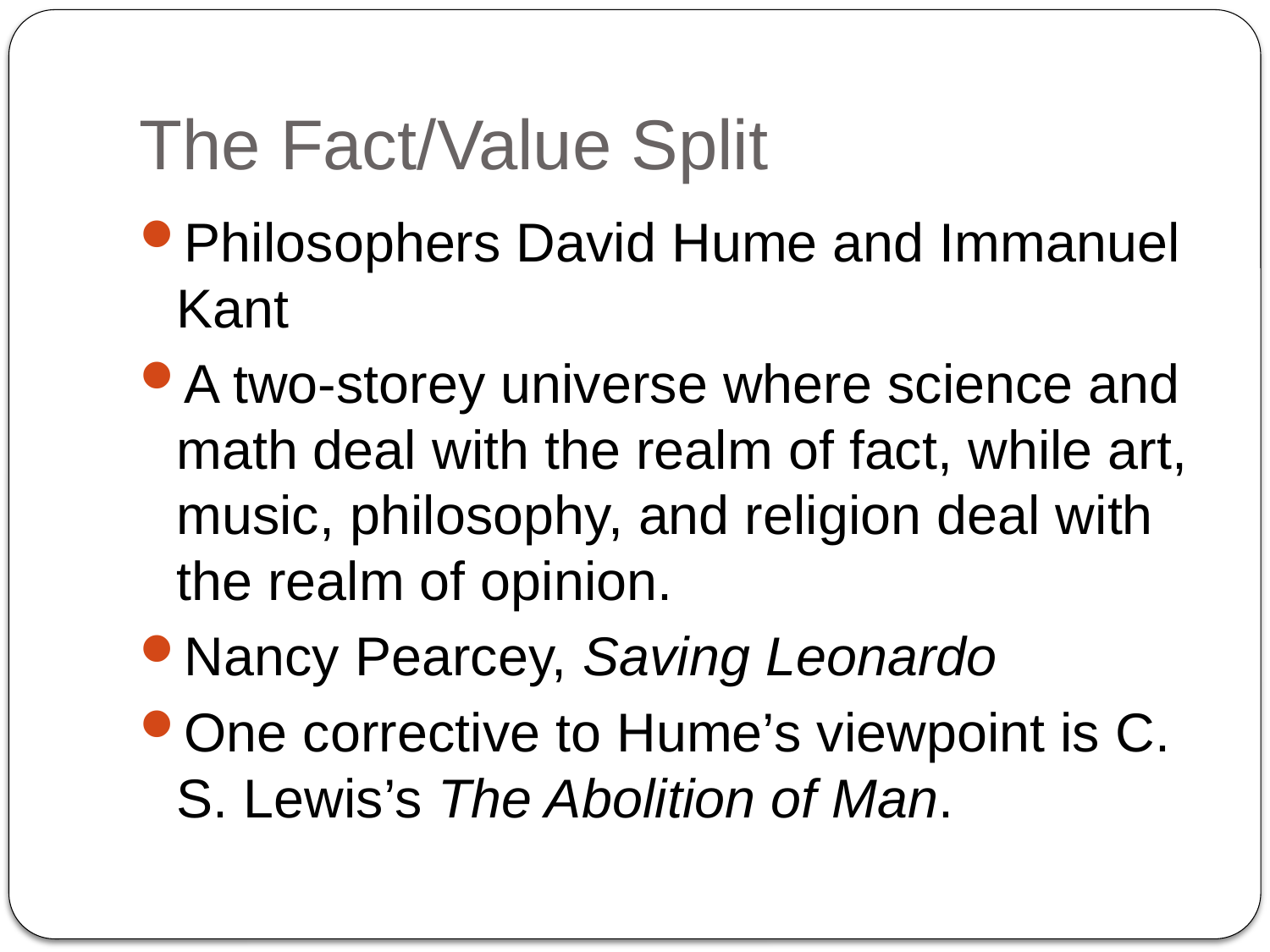

# The Fact/Value Split
Philosophers David Hume and Immanuel Kant
A two-storey universe where science and math deal with the realm of fact, while art, music, philosophy, and religion deal with the realm of opinion.
Nancy Pearcey, Saving Leonardo
One corrective to Hume’s viewpoint is C. S. Lewis’s The Abolition of Man.